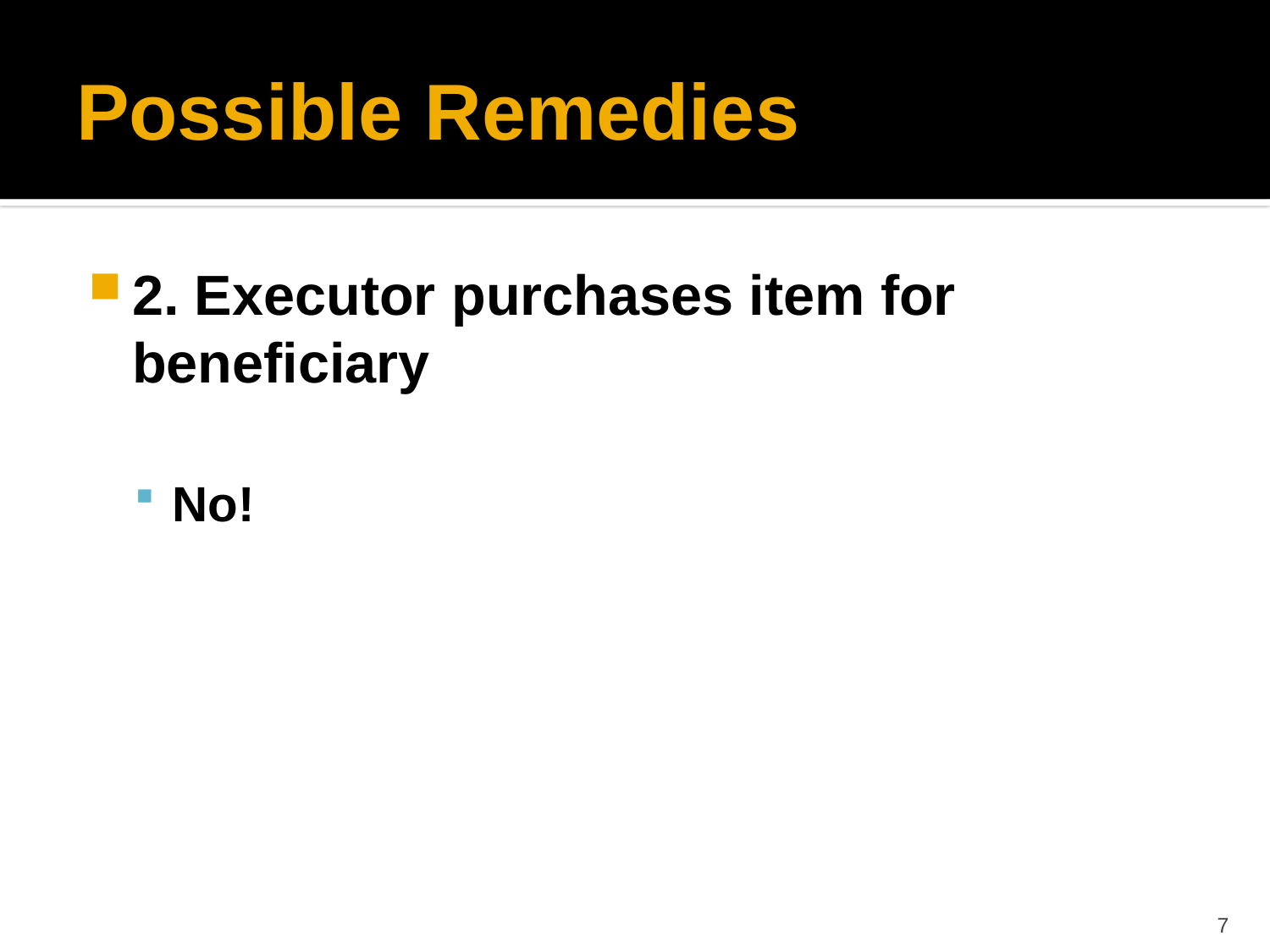

# Possible Remedies
2. Executor purchases item for beneficiary

No!
7